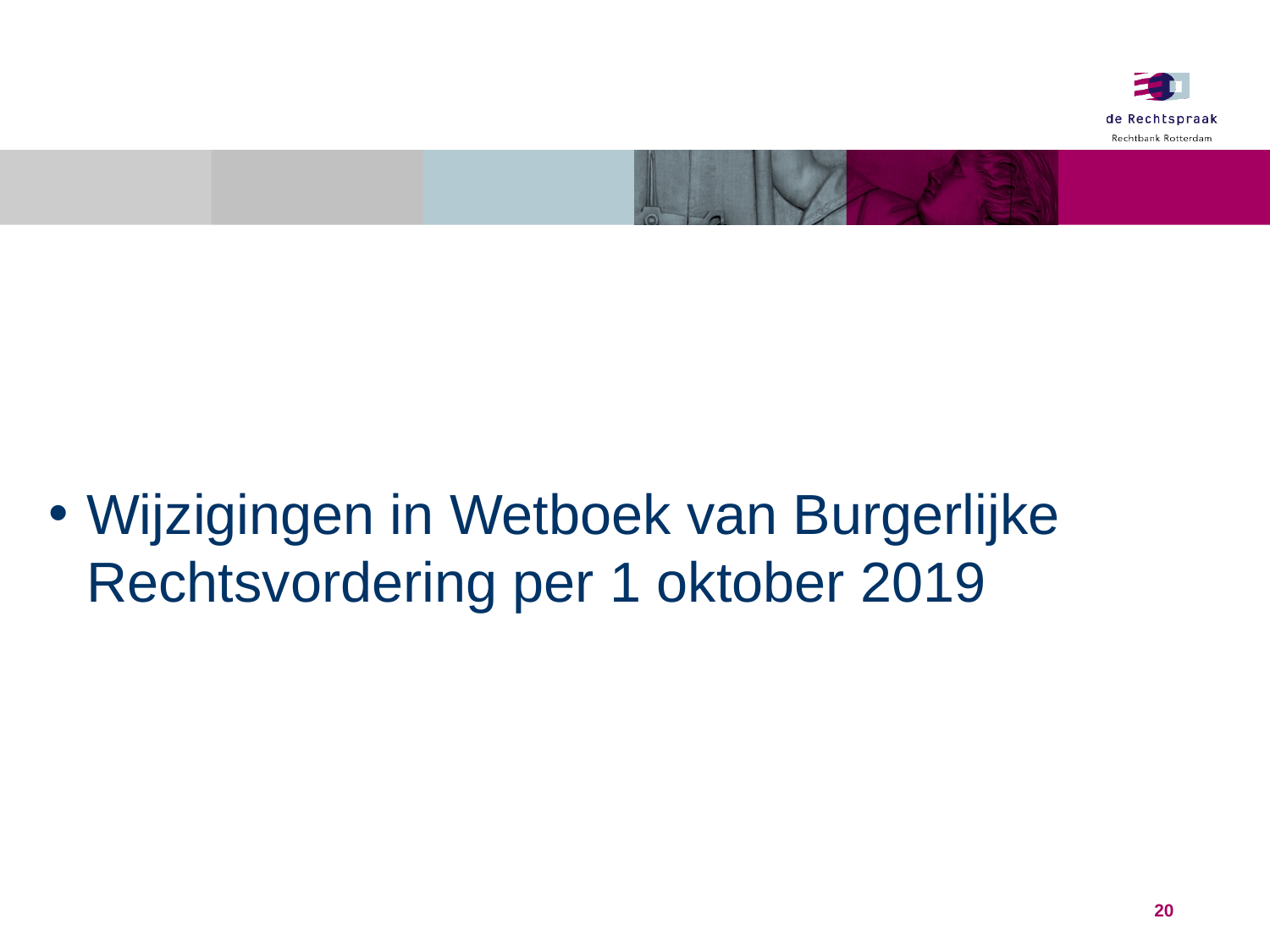

#

Wijzigingen in Wetboek van Burgerlijke Rechtsvordering per 1 oktober 2019

20